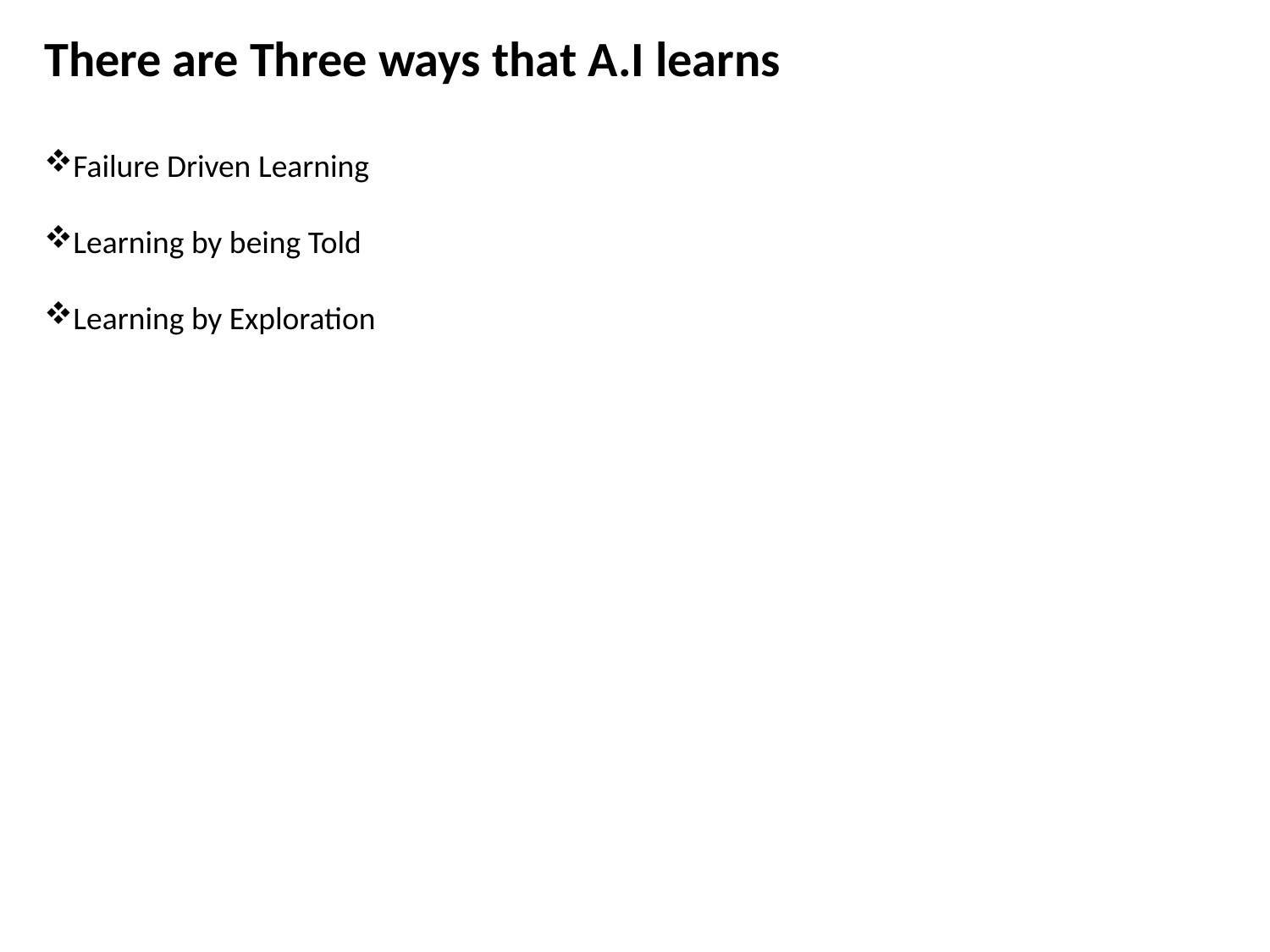

There are Three ways that A.I learns

Failure Driven Learning

Learning by being Told

Learning by Exploration